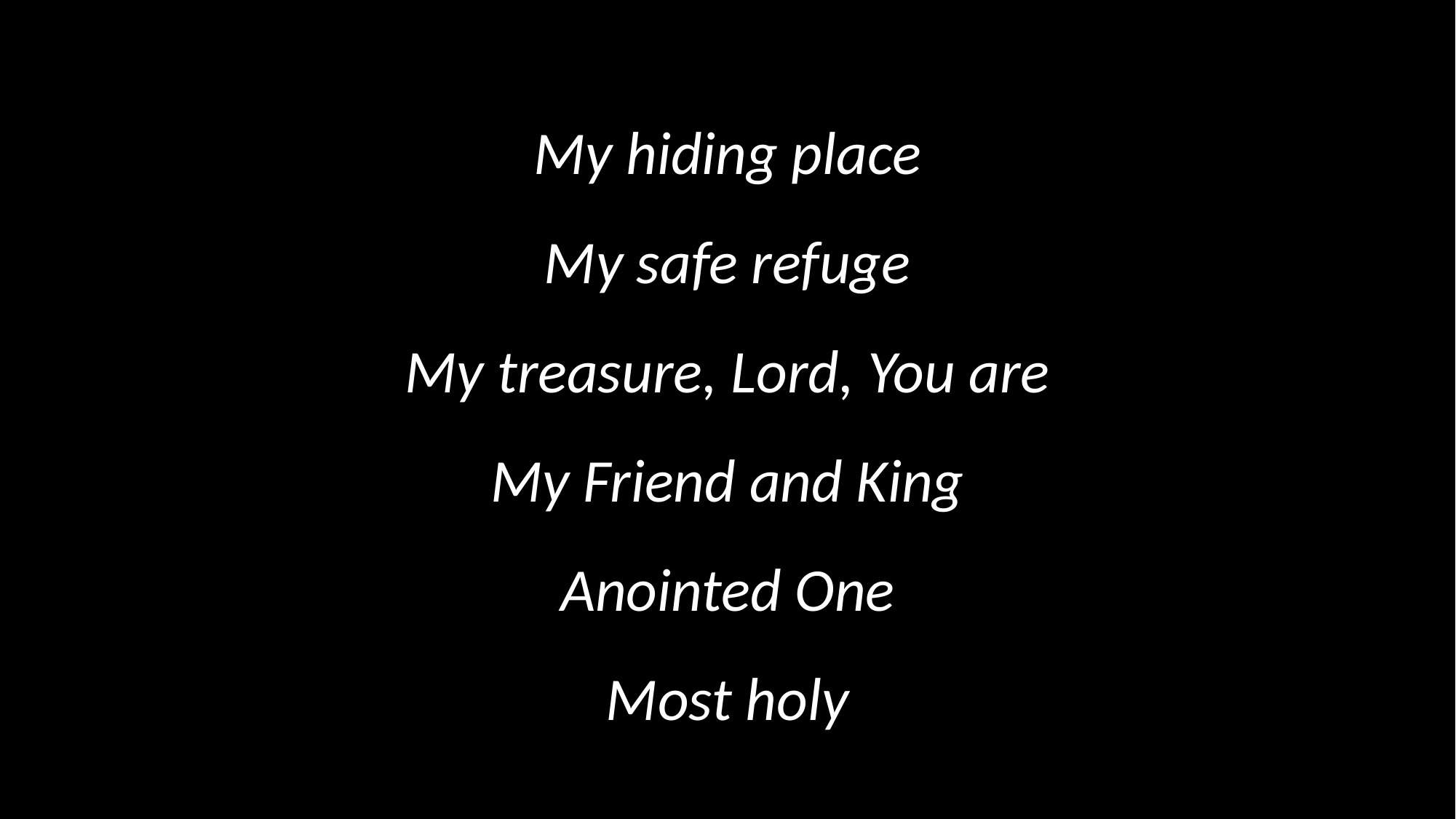

My hiding place
My safe refuge
My treasure, Lord, You are
My Friend and King
Anointed One
Most holy